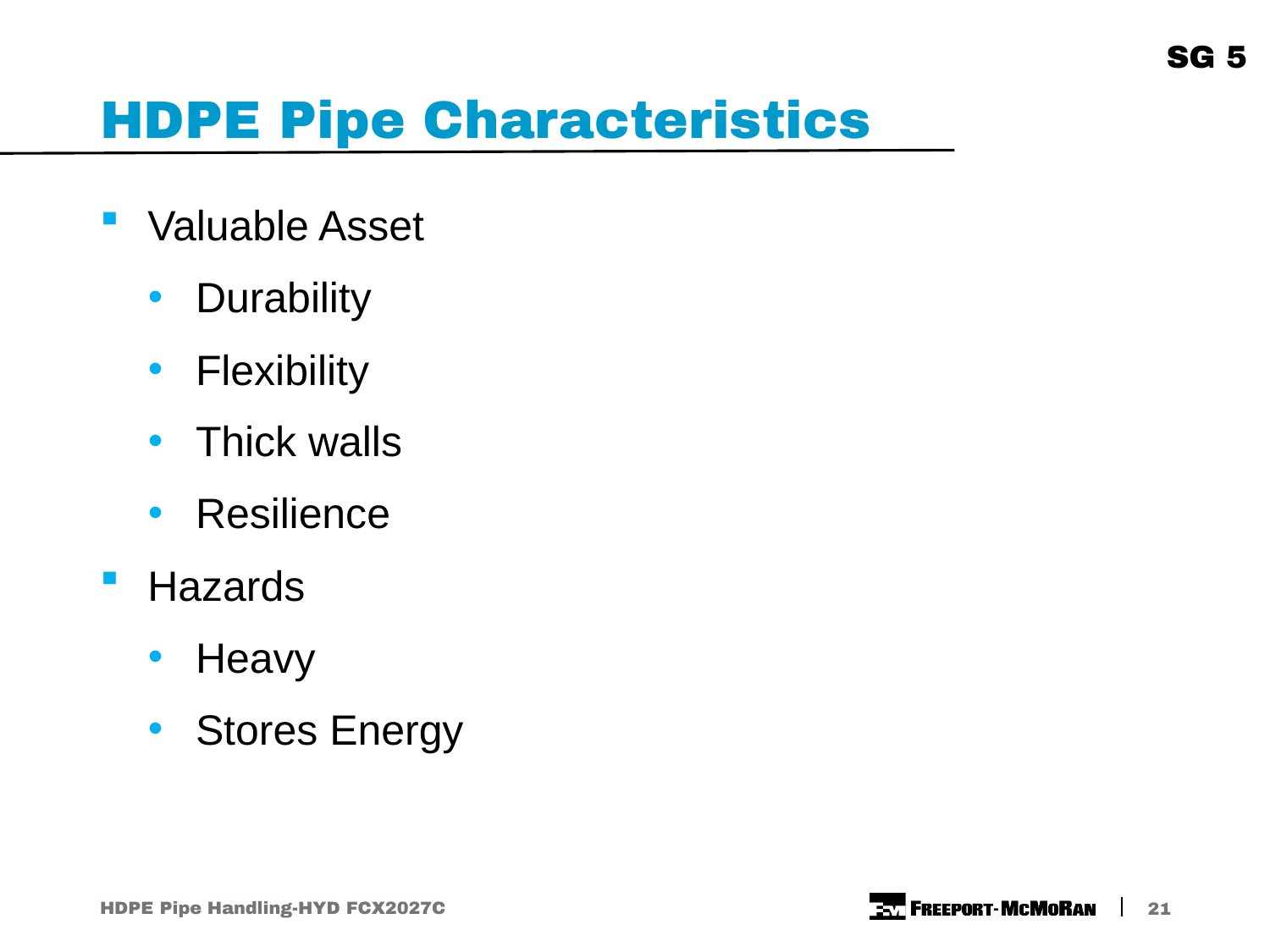

SG 5
HDPE Pipe Characteristics
Valuable Asset
Durability
Flexibility
Thick walls
Resilience
Hazards
Heavy
Stores Energy

HDPE Pipe Handling-HYD FCX2027C
	21